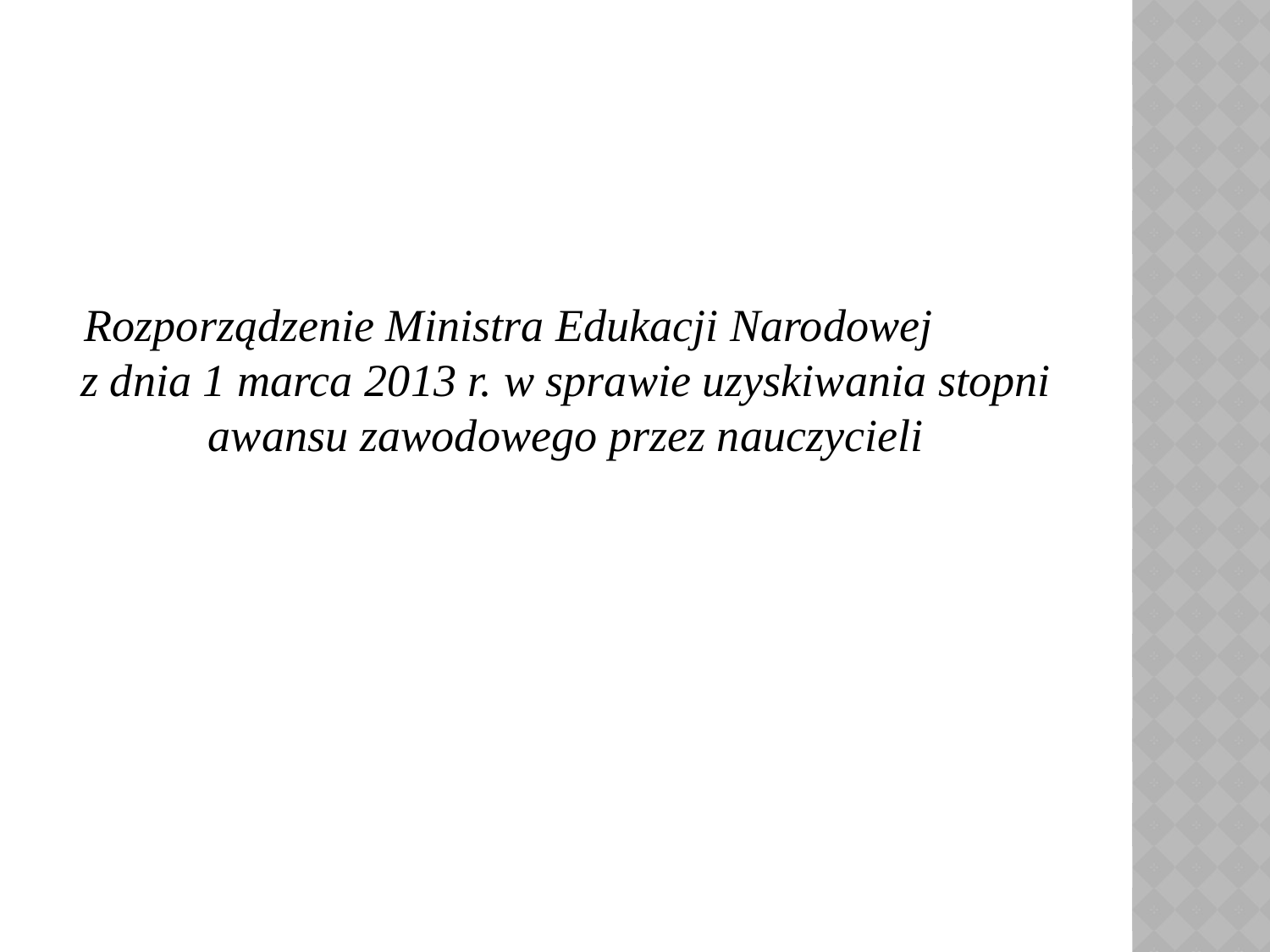

#

Rozporządzenie Ministra Edukacji Narodowej           z dnia 1 marca 2013 r. w sprawie uzyskiwania stopni awansu zawodowego przez nauczycieli